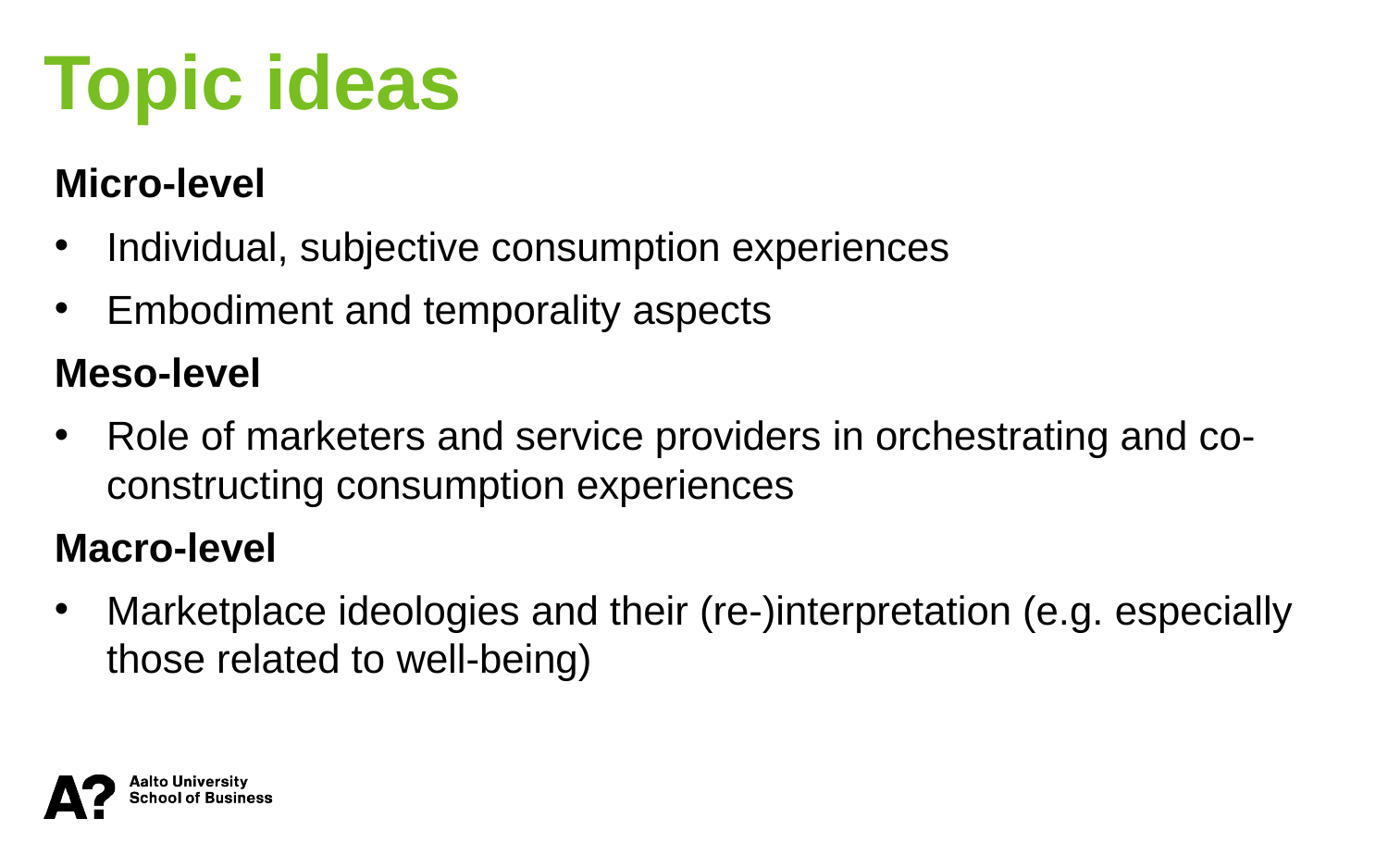

Topic ideas
Micro-level
Individual, subjective consumption experiences
Embodiment and temporality aspects
Meso-level
Role of marketers and service providers in orchestrating and co-constructing consumption experiences
Macro-level
Marketplace ideologies and their (re-)interpretation (e.g. especially those related to well-being)